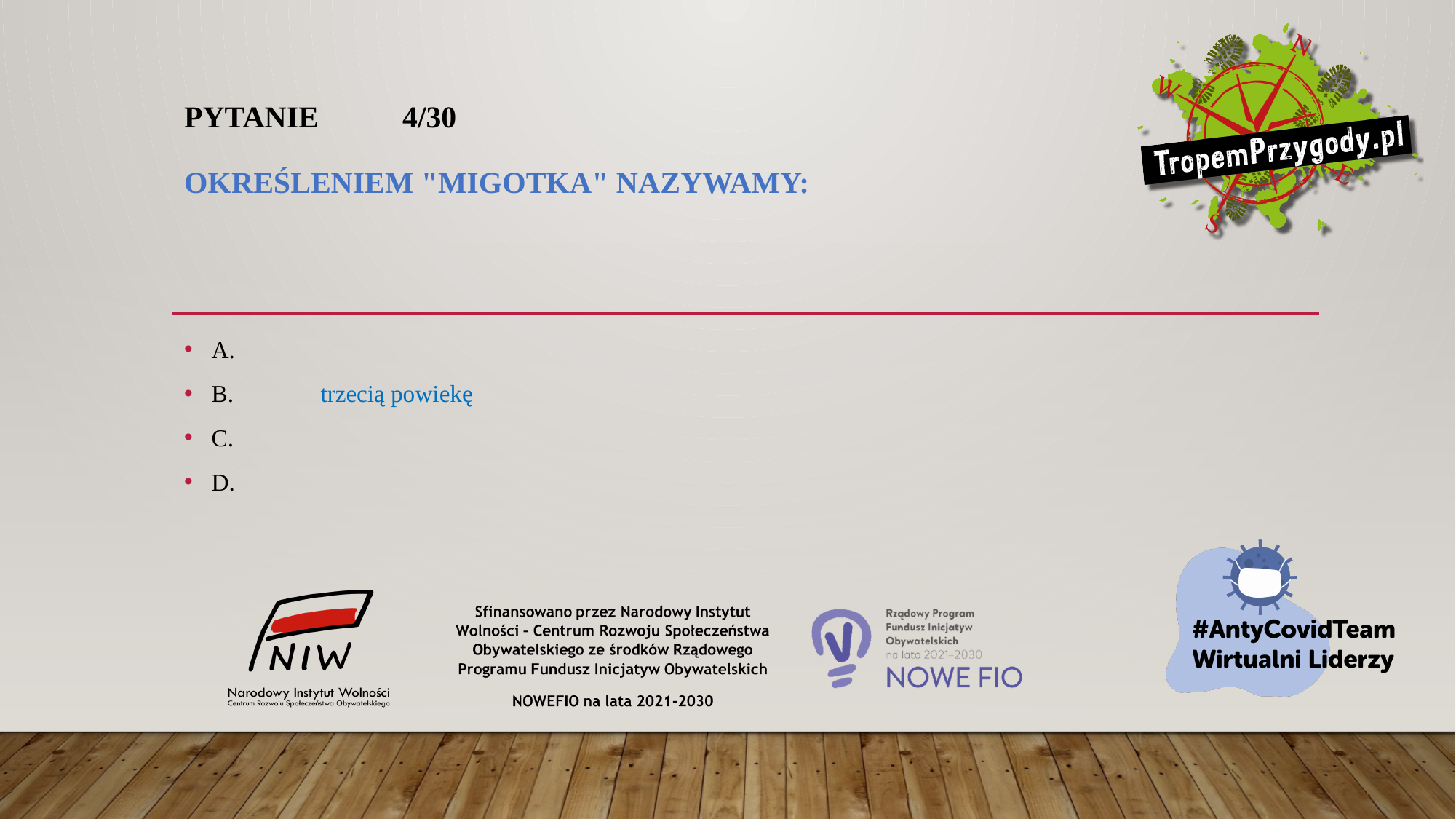

# Pytanie 	4/30 Określeniem "Migotka" nazywamy:
A.
B.	trzecią powiekę
C.
D.